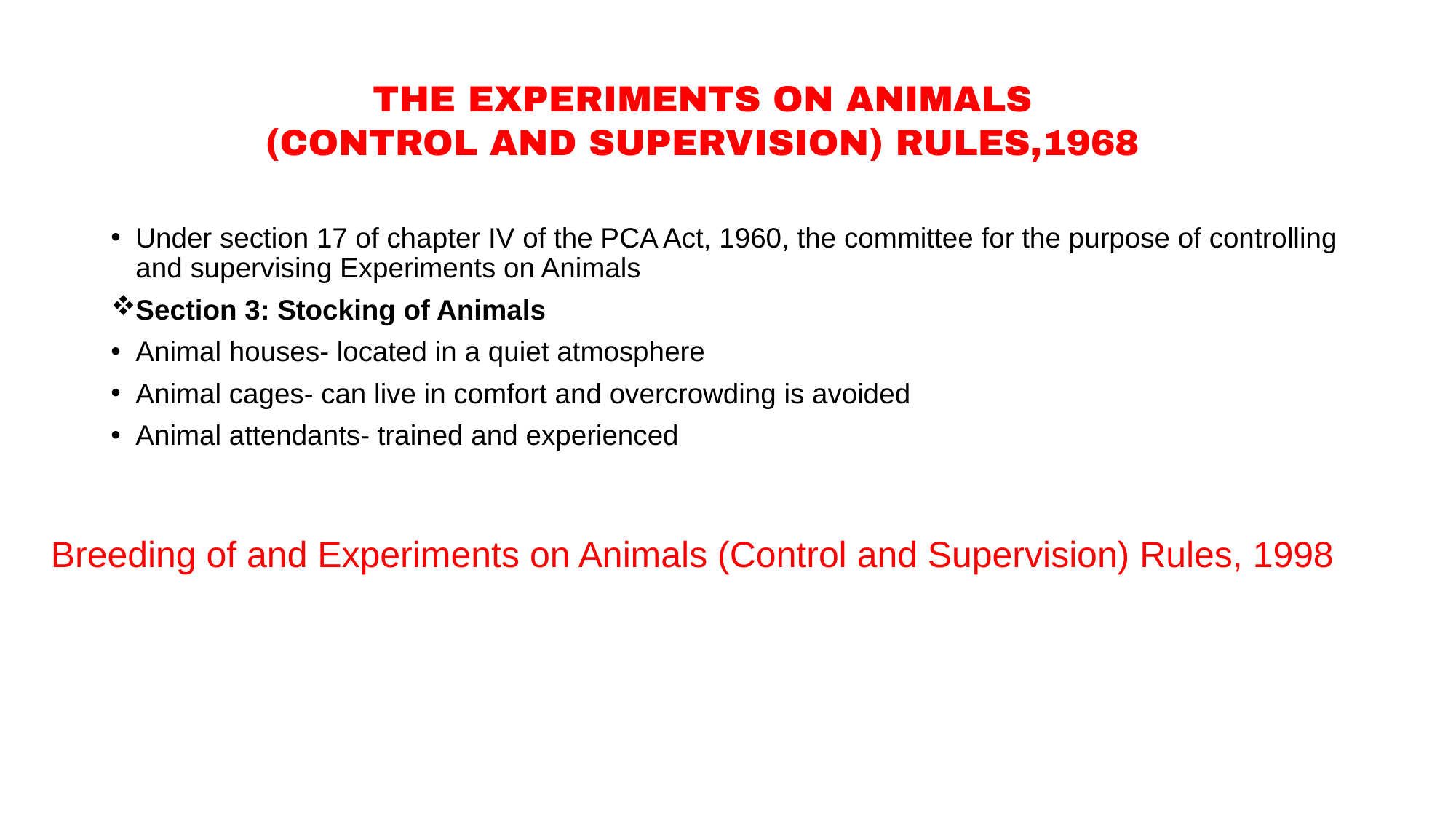

THE EXPERIMENTS ON ANIMALS
(CONTROL AND SUPERVISION) RULES,1968
Under section 17 of chapter IV of the PCA Act, 1960, the committee for the purpose of controlling and supervising Experiments on Animals
Section 3: Stocking of Animals
Animal houses- located in a quiet atmosphere
Animal cages- can live in comfort and overcrowding is avoided
Animal attendants- trained and experienced

Breeding of and Experiments on Animals (Control and Supervision) Rules, 1998